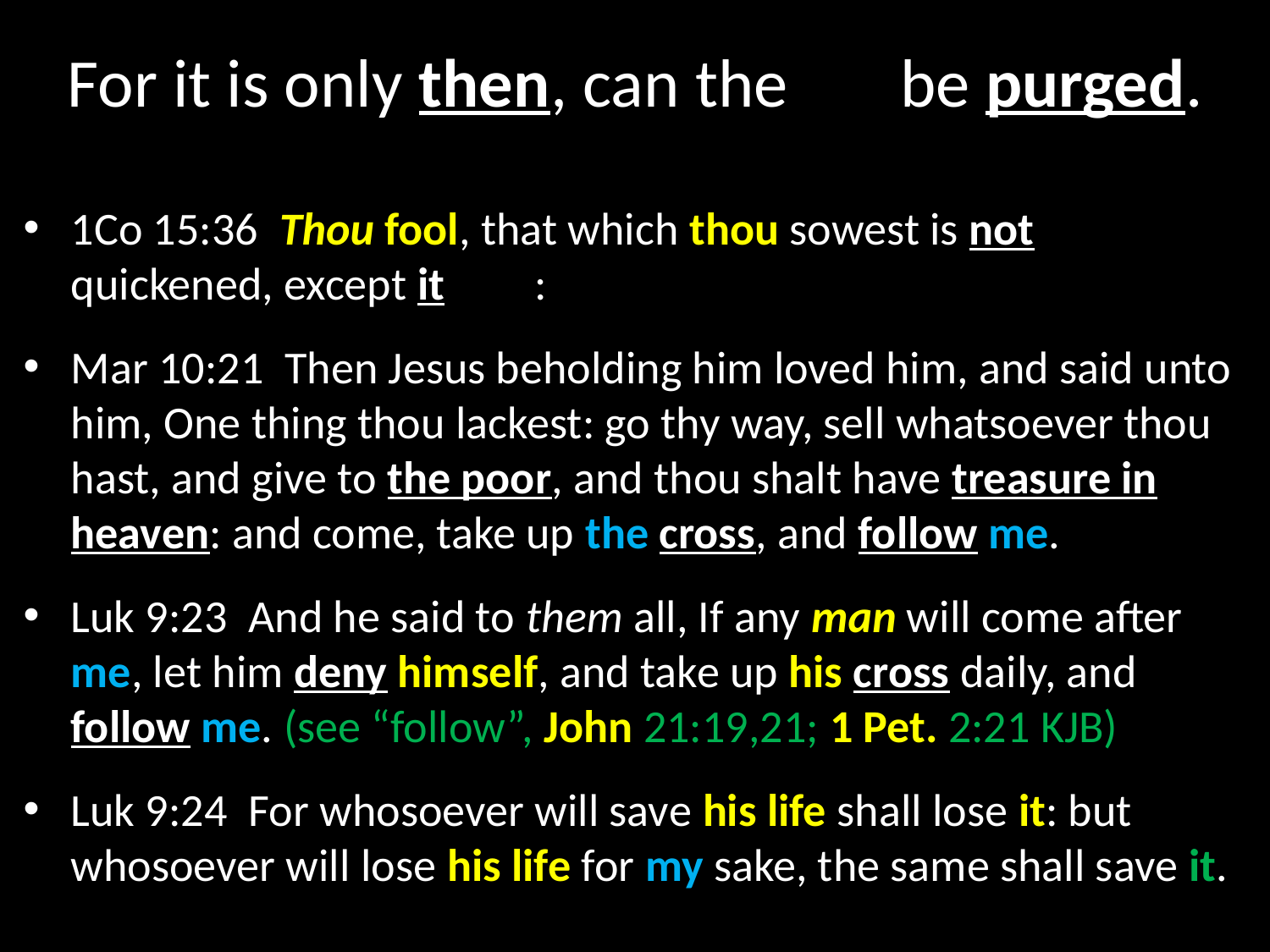

# For it is only then, can the sin be purged.
1Co 15:36  Thou fool, that which thou sowest is not quickened, except it  die :

Mar 10:21  Then Jesus beholding him loved him, and said unto him, One thing thou lackest: go thy way, sell whatsoever thou hast, and give to the poor, and thou shalt have treasure in heaven: and come, take up the cross, and follow me.

Luk 9:23  And he said to them all, If any man will come after me, let him deny himself, and take up his cross daily, and follow me. (see “follow”, John 21:19,21; 1 Pet. 2:21 KJB)

Luk 9:24  For whosoever will save his life shall lose it: but whosoever will lose his life for my sake, the same shall save it.